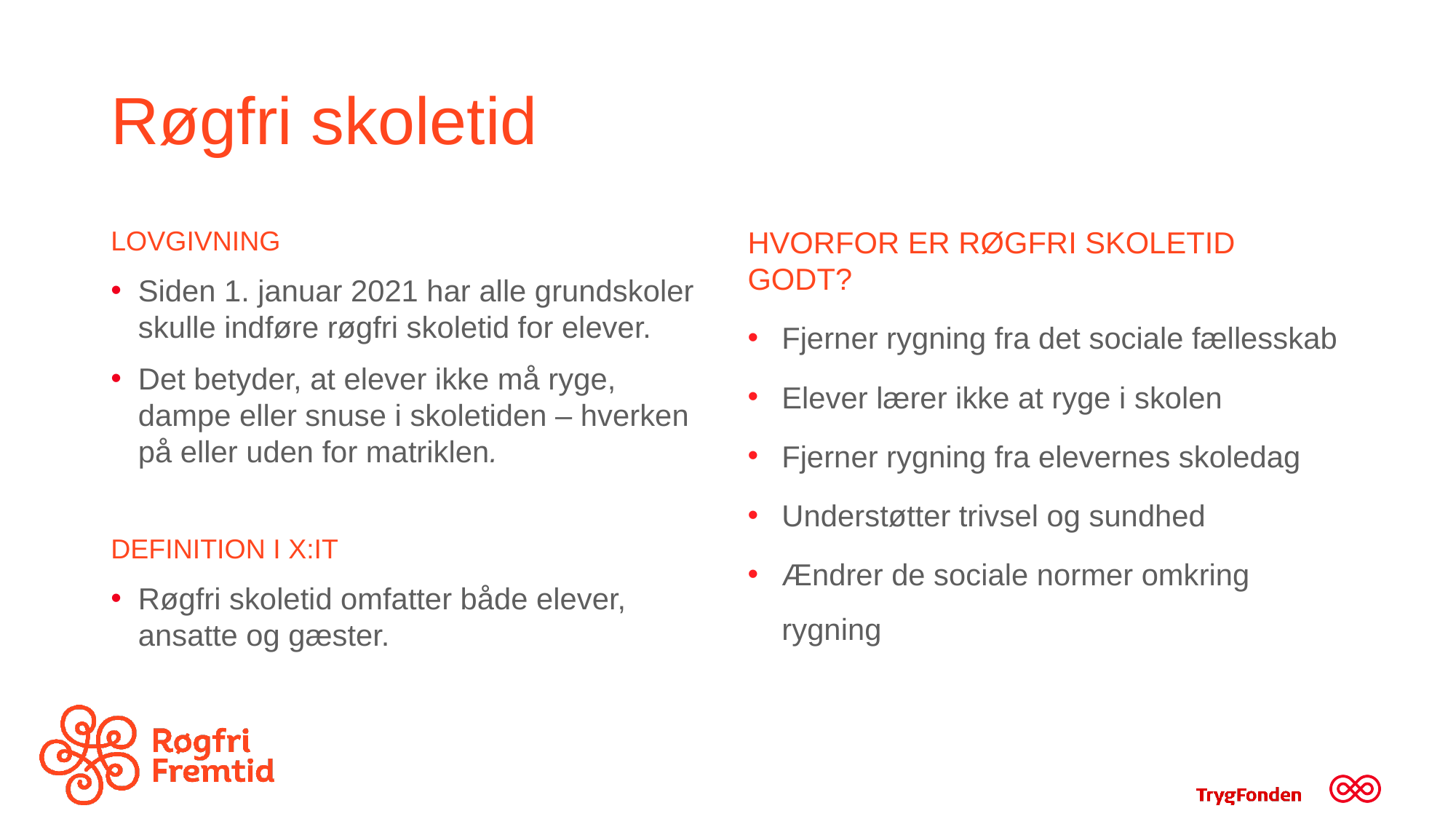

# Røgfri skoletid
LOVGIVNING
Siden 1. januar 2021 har alle grundskoler skulle indføre røgfri skoletid for elever.
Det betyder, at elever ikke må ryge, dampe eller snuse i skoletiden – hverken på eller uden for matriklen.

DEFINITION I X:IT
Røgfri skoletid omfatter både elever, ansatte og gæster.

HVORFOR ER RØGFRI SKOLETID GODT?
Fjerner rygning fra det sociale fællesskab
Elever lærer ikke at ryge i skolen
Fjerner rygning fra elevernes skoledag
Understøtter trivsel og sundhed
Ændrer de sociale normer omkring rygning